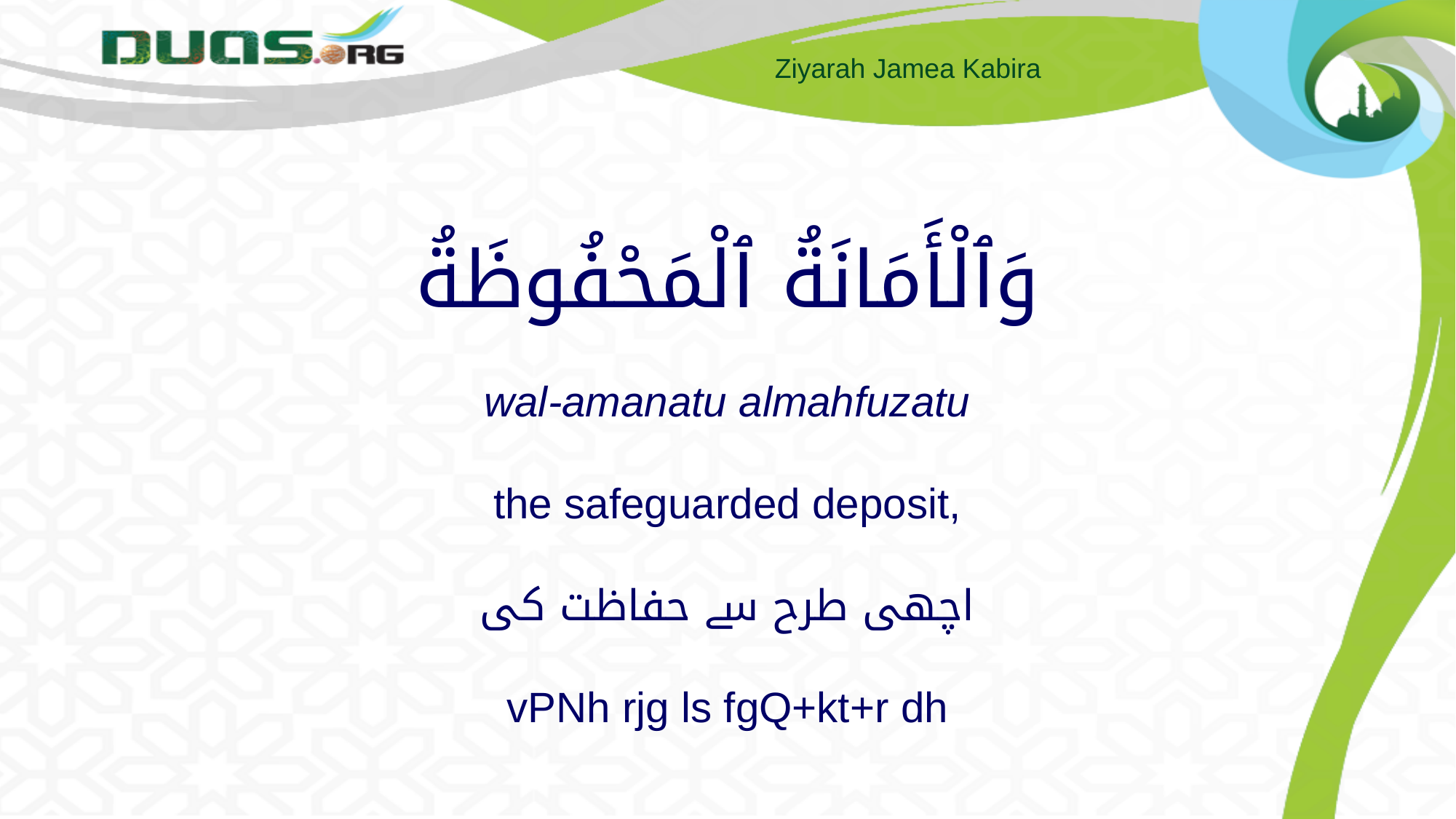

# وَٱلْأَمَانَةُ ٱلْمَحْفُوظَةُ wal-amanatu almahfuzatu the safeguarded deposit, اچھی طرح سے حفاظت کی vPNh rjg ls fgQ+kt+r dh